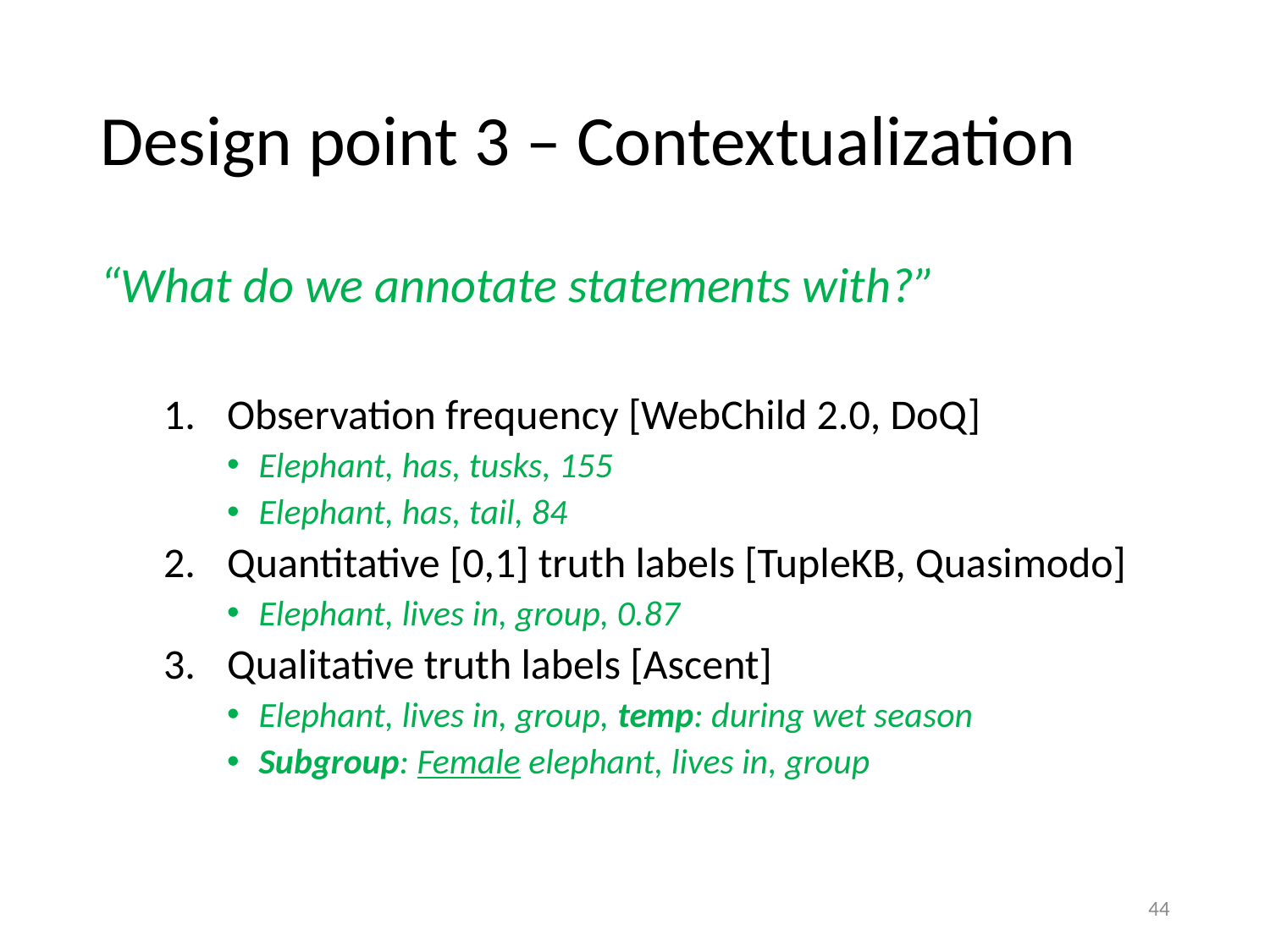

# Design point 3 – Contextualization
“What do we annotate statements with?”

Observation frequency [WebChild 2.0, DoQ]
Elephant, has, tusks, 155
Elephant, has, tail, 84
Quantitative [0,1] truth labels [TupleKB, Quasimodo]
Elephant, lives in, group, 0.87
Qualitative truth labels [Ascent]
Elephant, lives in, group, temp: during wet season
Subgroup: Female elephant, lives in, group

44